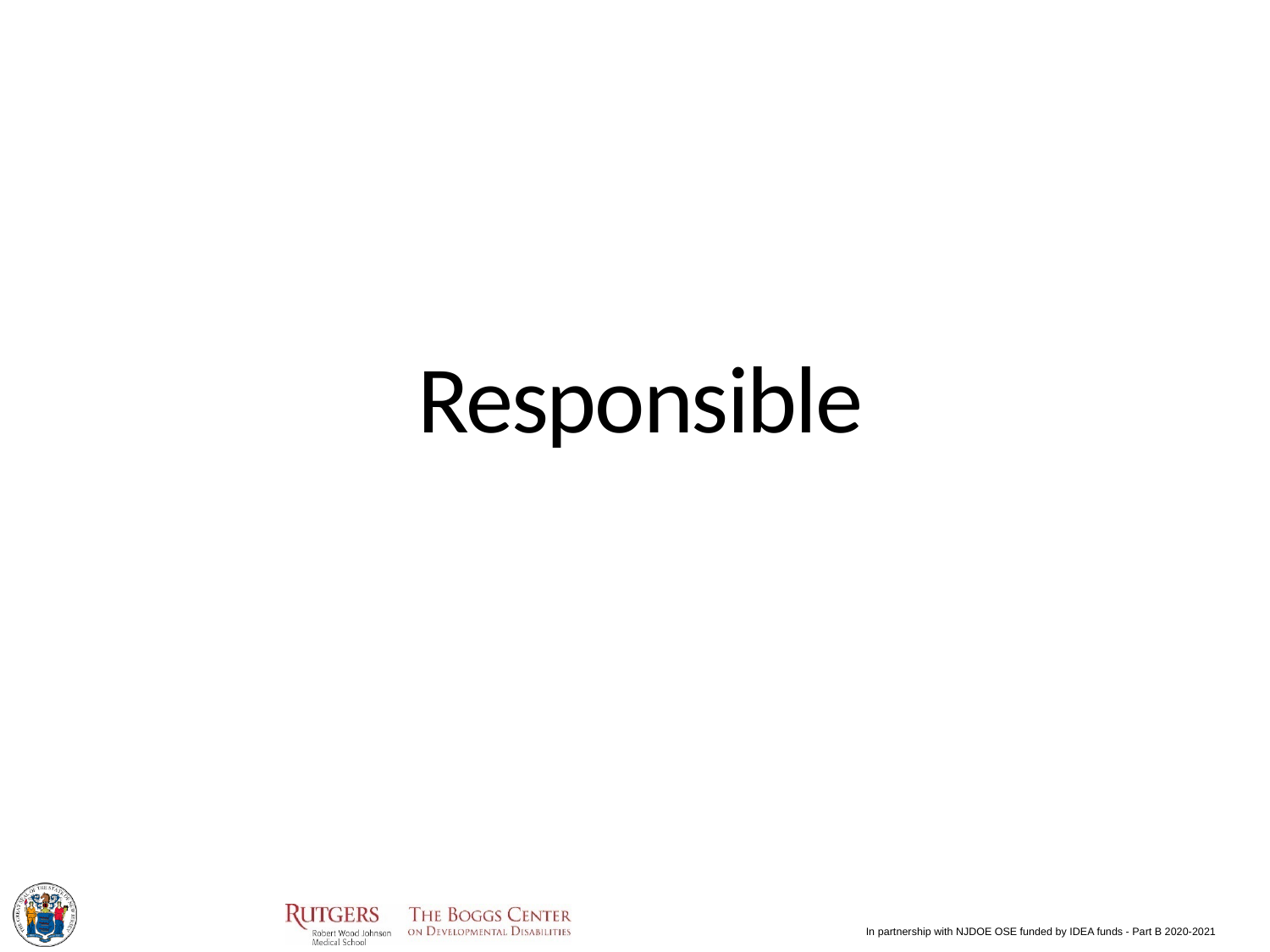

# Responsible
In partnership with NJDOE OSE funded by IDEA funds - Part B 2020-2021